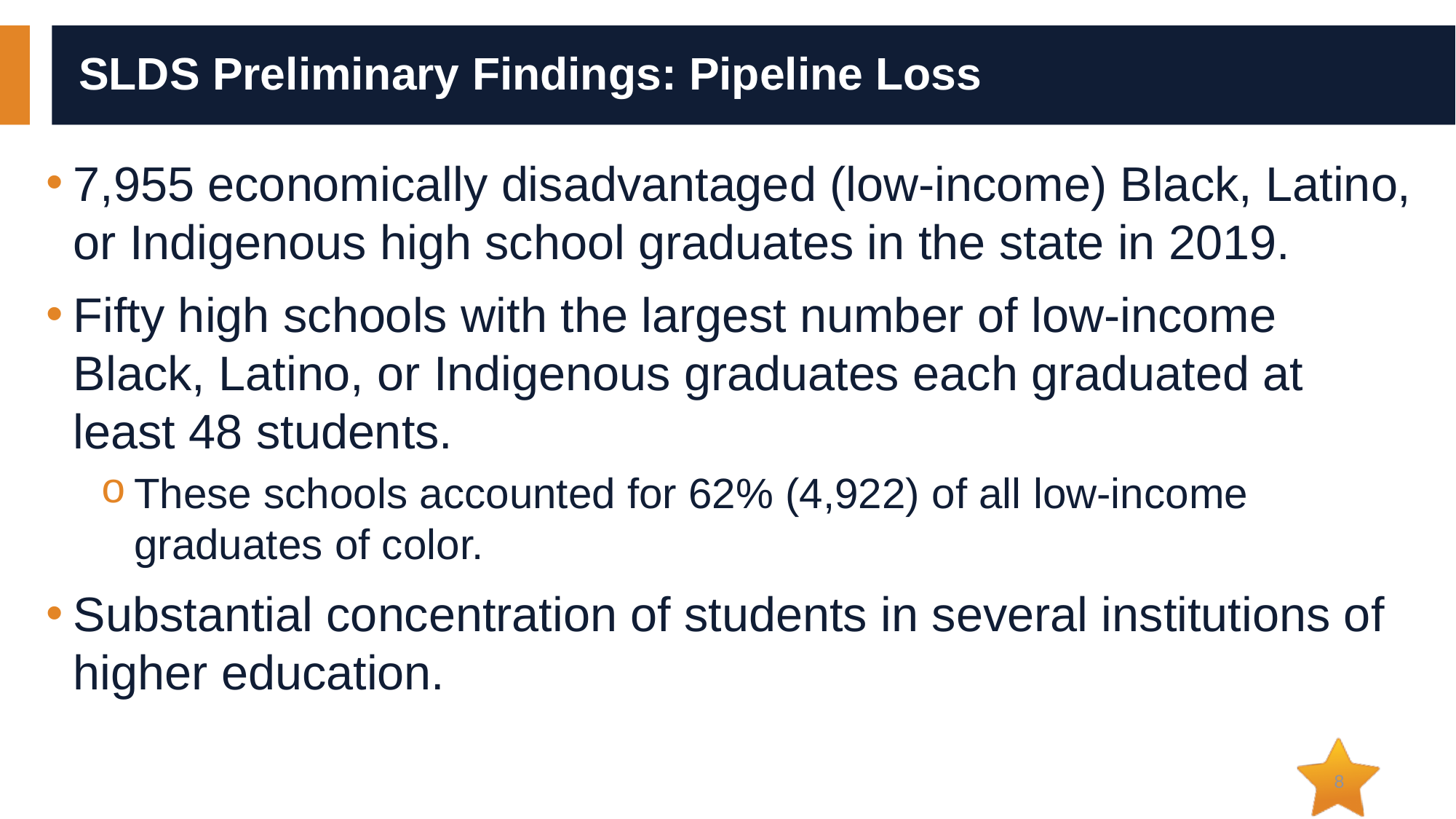

# SLDS Preliminary Findings: Pipeline Loss
7,955 economically disadvantaged (low-income) Black, Latino, or Indigenous high school graduates in the state in 2019.
Fifty high schools with the largest number of low-income Black, Latino, or Indigenous graduates each graduated at least 48 students.
These schools accounted for 62% (4,922) of all low-income graduates of color.
Substantial concentration of students in several institutions of higher education.

8